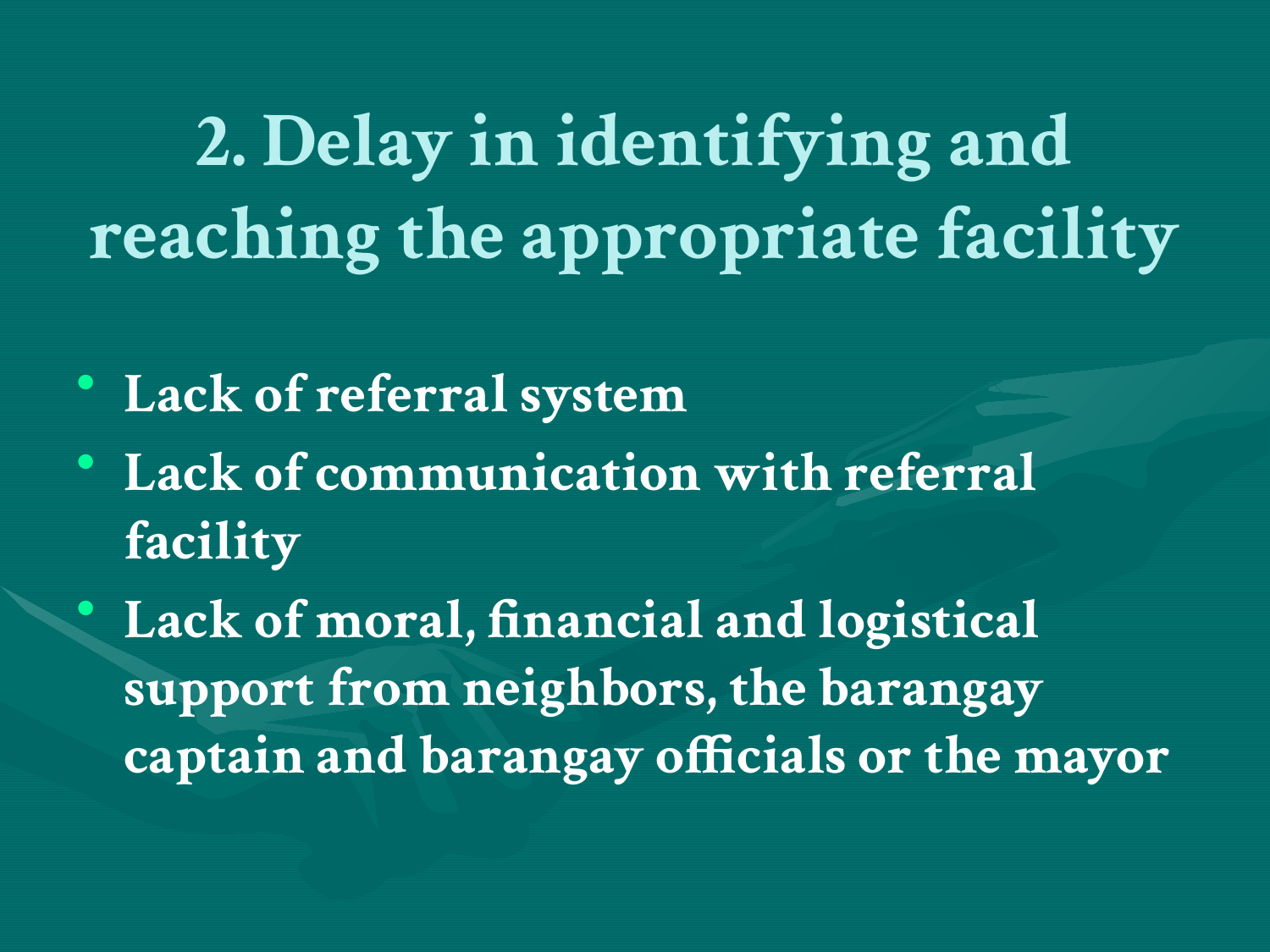

# 2. Delay in identifying and reaching the appropriate facility
Lack of referral system
Lack of communication with referral facility
Lack of moral, financial and logistical support from neighbors, the barangay captain and barangay officials or the mayor